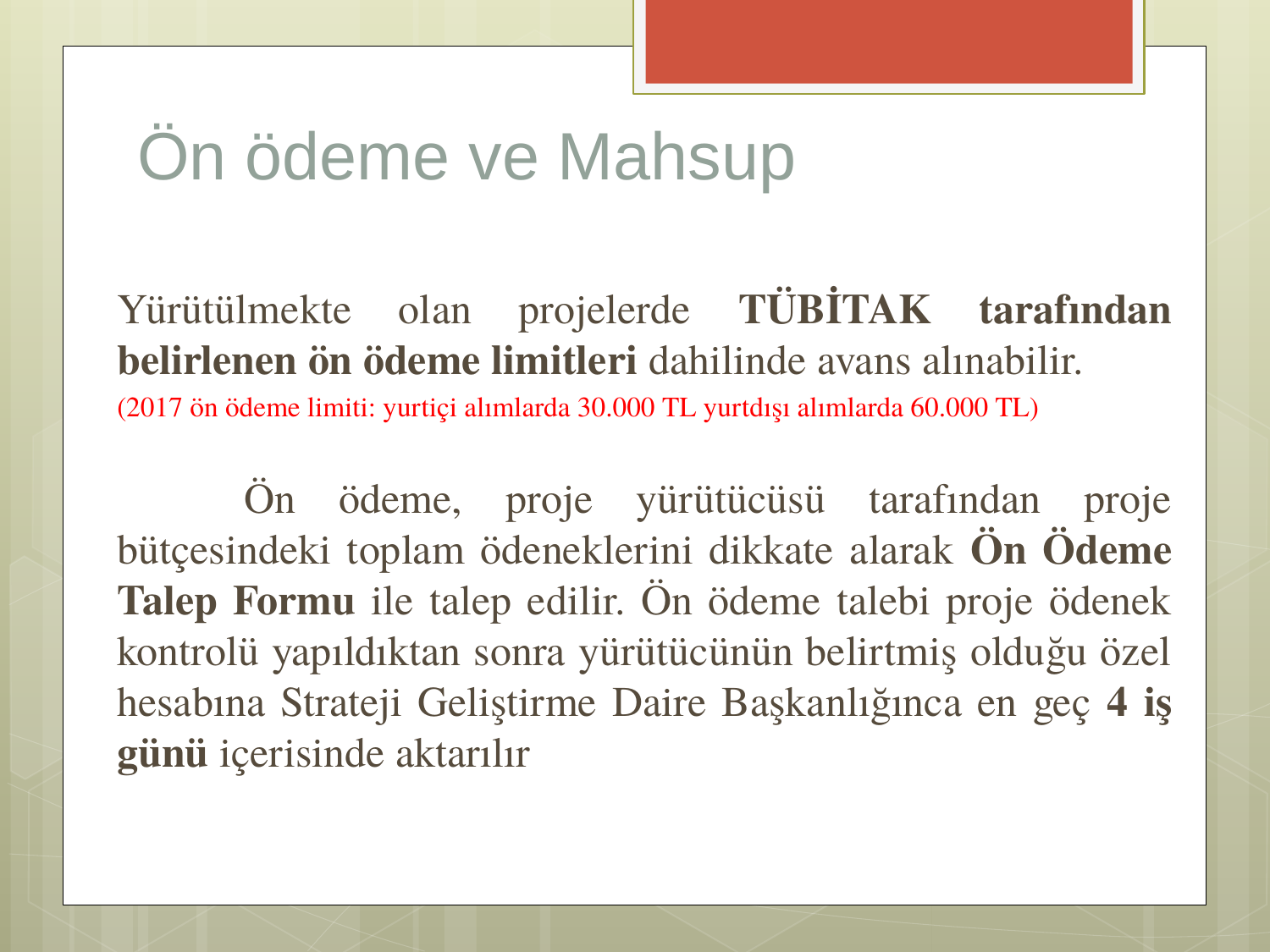

# Ön ödeme ve Mahsup

Yürütülmekte olan projelerde TÜBİTAK tarafından belirlenen ön ödeme limitleri dahilinde avans alınabilir.
(2017 ön ödeme limiti: yurtiçi alımlarda 30.000 TL yurtdışı alımlarda 60.000 TL)

	Ön ödeme, proje yürütücüsü tarafından proje bütçesindeki toplam ödeneklerini dikkate alarak Ön Ödeme Talep Formu ile talep edilir. Ön ödeme talebi proje ödenek kontrolü yapıldıktan sonra yürütücünün belirtmiş olduğu özel hesabına Strateji Geliştirme Daire Başkanlığınca en geç 4 iş günü içerisinde aktarılır